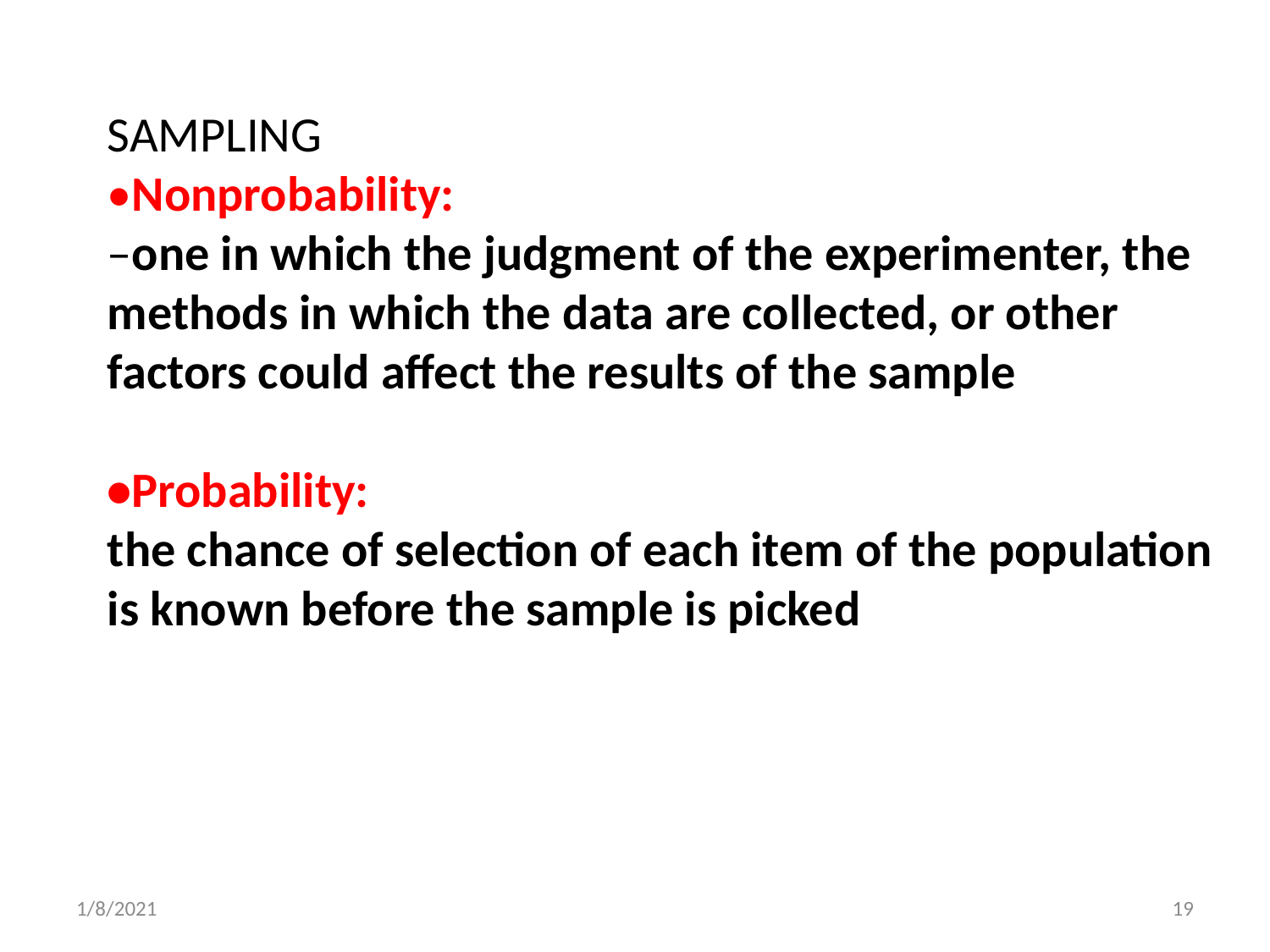

SAMPLING
•Nonprobability:
–one in which the judgment of the experimenter, the methods in which the data are collected, or other factors could affect the results of the sample

•Probability:
the chance of selection of each item of the population is known before the sample is picked
1/8/2021
19